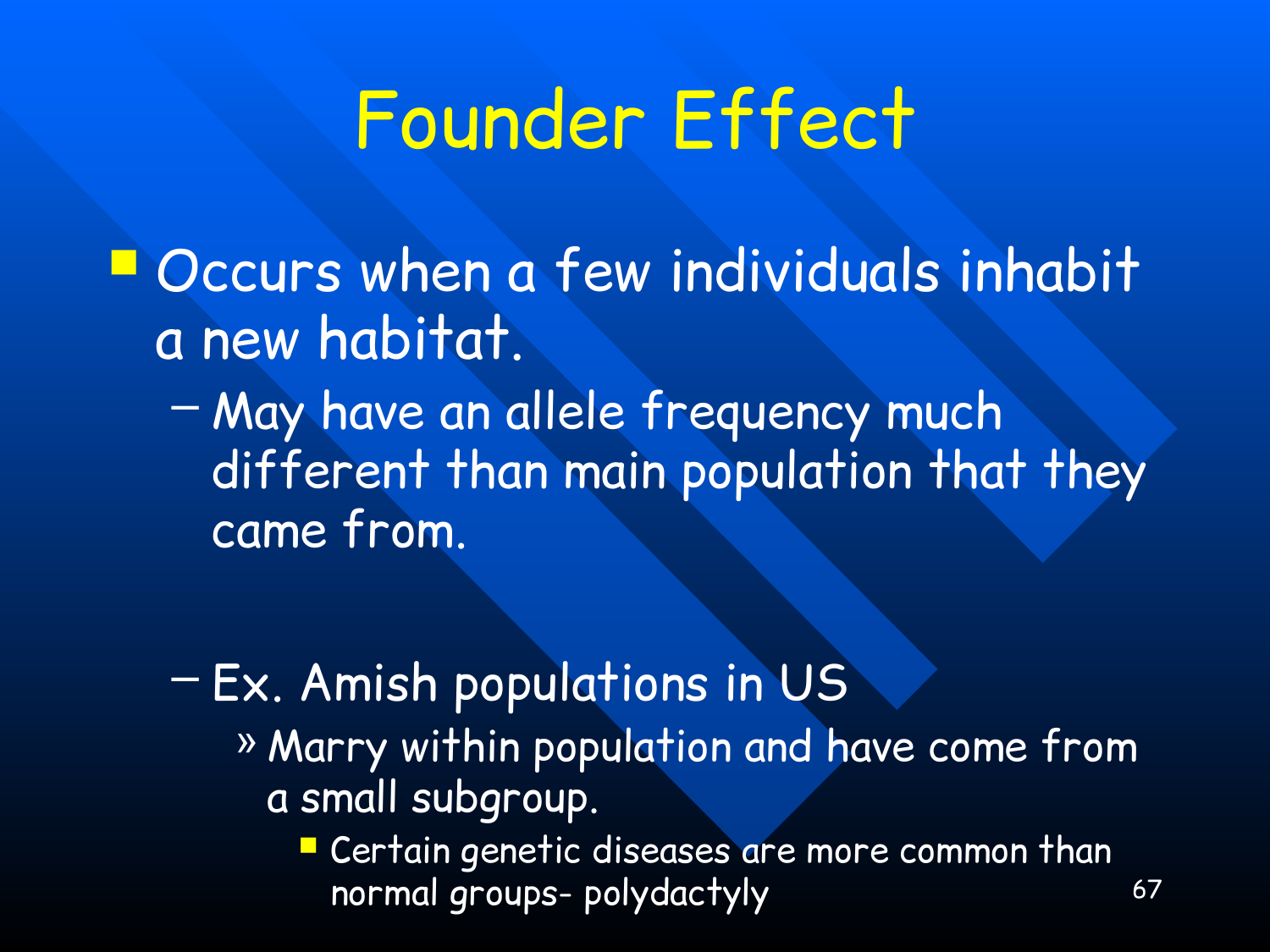

# Founder Effect
Occurs when a few individuals inhabit a new habitat.
May have an allele frequency much different than main population that they came from.

Ex. Amish populations in US
Marry within population and have come from a small subgroup.
Certain genetic diseases are more common than normal groups- polydactyly
67